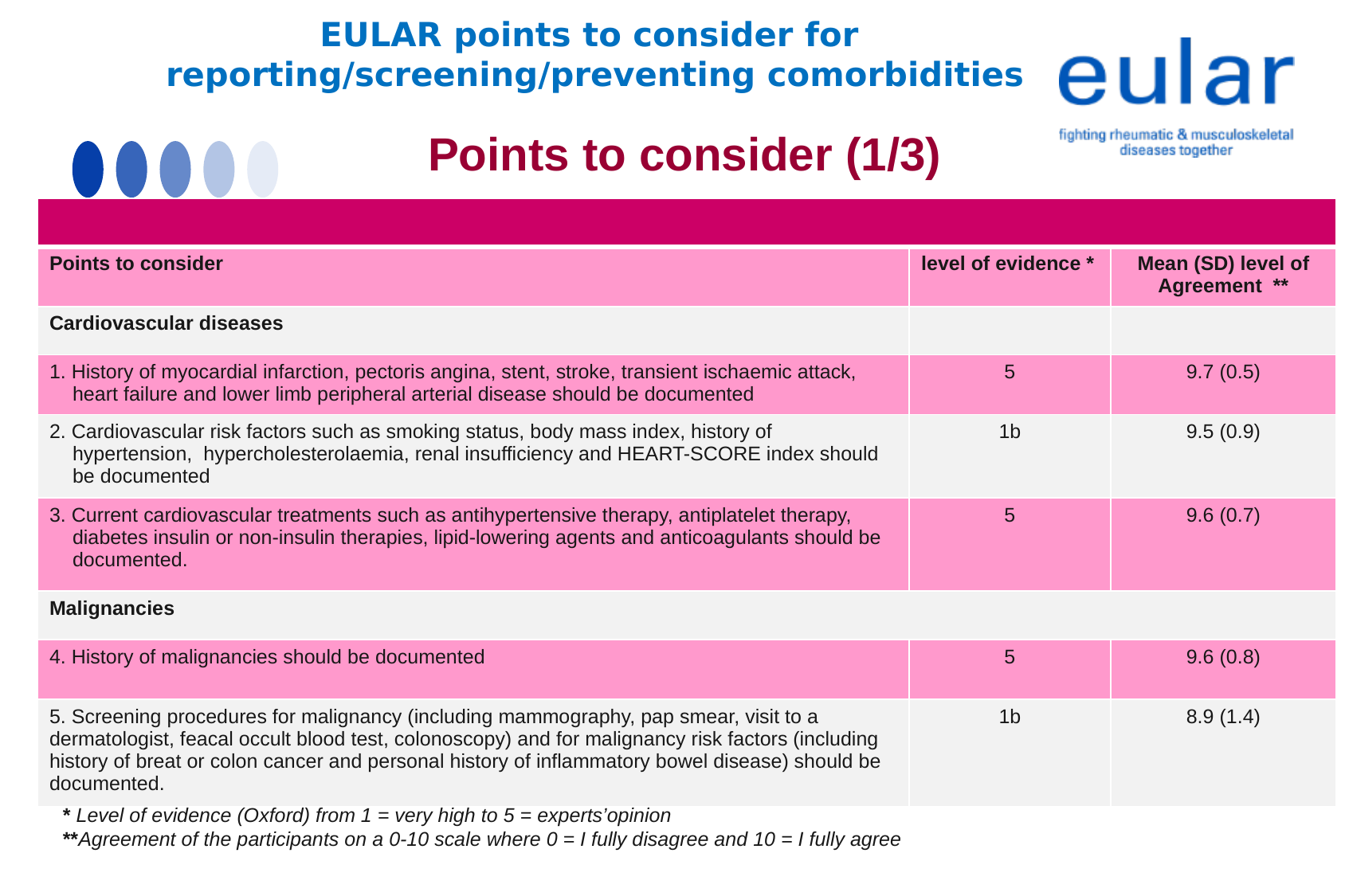

EULAR points to consider for
reporting/screening/preventing comorbidities
Points to consider (1/3)
|  |  |  |
| --- | --- | --- |
| Points to consider | level of evidence \* | Mean (SD) level of Agreement \*\* |
| Cardiovascular diseases |  |  |
| 1. History of myocardial infarction, pectoris angina, stent, stroke, transient ischaemic attack, heart failure and lower limb peripheral arterial disease should be documented | 5 | 9.7 (0.5) |
| 2. Cardiovascular risk factors such as smoking status, body mass index, history of hypertension, hypercholesterolaemia, renal insufficiency and HEART-SCORE index should be documented | 1b | 9.5 (0.9) |
| 3. Current cardiovascular treatments such as antihypertensive therapy, antiplatelet therapy, diabetes insulin or non-insulin therapies, lipid-lowering agents and anticoagulants should be documented. | 5 | 9.6 (0.7) |
| Malignancies |  |  |
| 4. History of malignancies should be documented | 5 | 9.6 (0.8) |
| 5. Screening procedures for malignancy (including mammography, pap smear, visit to a dermatologist, feacal occult blood test, colonoscopy) and for malignancy risk factors (including history of breat or colon cancer and personal history of inflammatory bowel disease) should be documented. | 1b | 8.9 (1.4) |
* Level of evidence (Oxford) from 1 = very high to 5 = experts’opinion
**Agreement of the participants on a 0-10 scale where 0 = I fully disagree and 10 = I fully agree